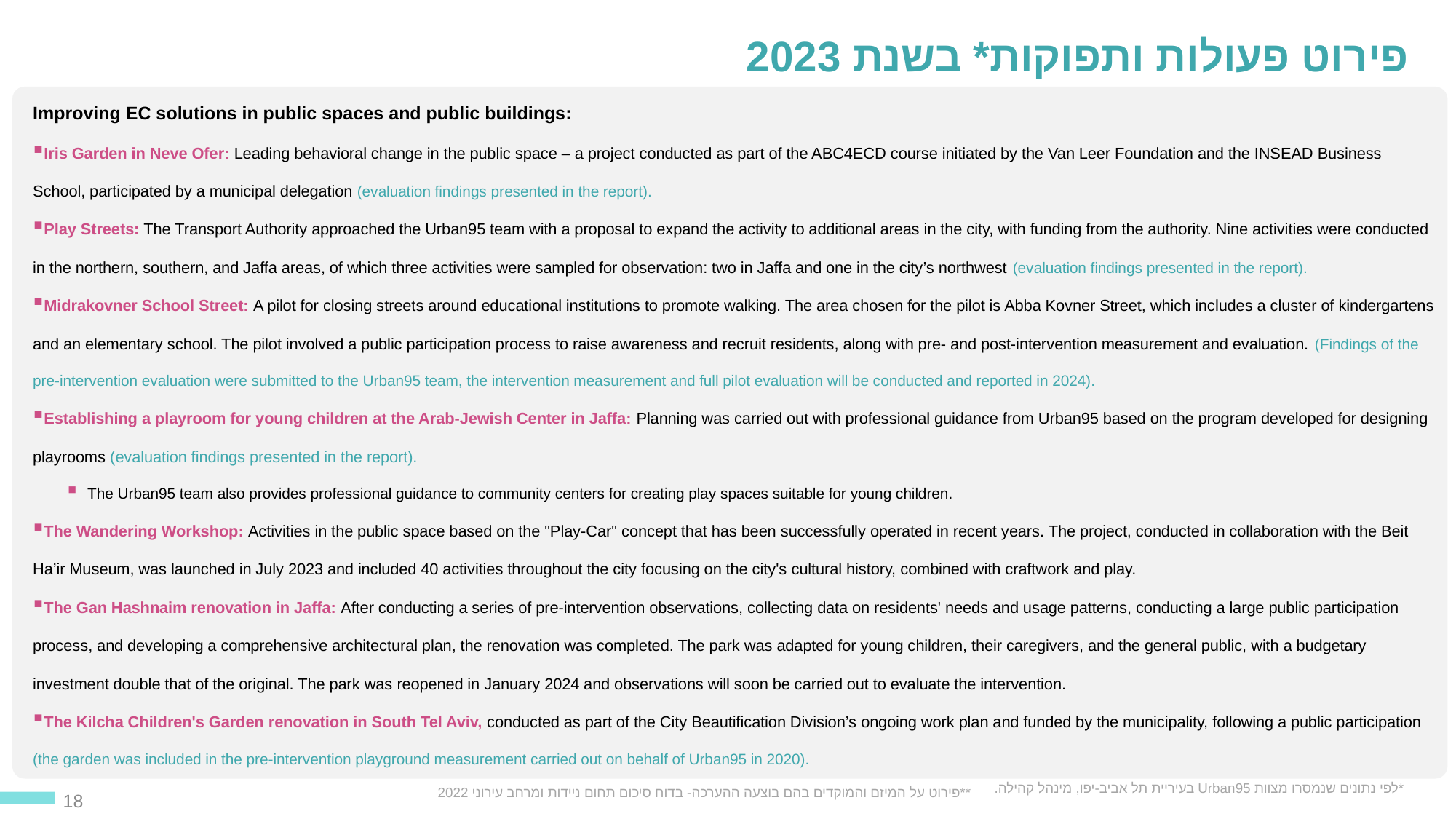

פירוט פעולות ותפוקות* בשנת 2023
Improving EC solutions in public spaces and public buildings:
Iris Garden in Neve Ofer: Leading behavioral change in the public space – a project conducted as part of the ABC4ECD course initiated by the Van Leer Foundation and the INSEAD Business School, participated by a municipal delegation (evaluation findings presented in the report).
Play Streets: The Transport Authority approached the Urban95 team with a proposal to expand the activity to additional areas in the city, with funding from the authority. Nine activities were conducted in the northern, southern, and Jaffa areas, of which three activities were sampled for observation: two in Jaffa and one in the city’s northwest (evaluation findings presented in the report).
Midrakovner School Street: A pilot for closing streets around educational institutions to promote walking. The area chosen for the pilot is Abba Kovner Street, which includes a cluster of kindergartens and an elementary school. The pilot involved a public participation process to raise awareness and recruit residents, along with pre- and post-intervention measurement and evaluation. (Findings of the pre-intervention evaluation were submitted to the Urban95 team, the intervention measurement and full pilot evaluation will be conducted and reported in 2024).
Establishing a playroom for young children at the Arab-Jewish Center in Jaffa: Planning was carried out with professional guidance from Urban95 based on the program developed for designing playrooms (evaluation findings presented in the report).
The Urban95 team also provides professional guidance to community centers for creating play spaces suitable for young children.
The Wandering Workshop: Activities in the public space based on the "Play-Car" concept that has been successfully operated in recent years. The project, conducted in collaboration with the Beit Ha’ir Museum, was launched in July 2023 and included 40 activities throughout the city focusing on the city's cultural history, combined with craftwork and play.
The Gan Hashnaim renovation in Jaffa: After conducting a series of pre-intervention observations, collecting data on residents' needs and usage patterns, conducting a large public participation process, and developing a comprehensive architectural plan, the renovation was completed. The park was adapted for young children, their caregivers, and the general public, with a budgetary investment double that of the original. The park was reopened in January 2024 and observations will soon be carried out to evaluate the intervention.
The Kilcha Children's Garden renovation in South Tel Aviv, conducted as part of the City Beautification Division’s ongoing work plan and funded by the municipality, following a public participation (the garden was included in the pre-intervention playground measurement carried out on behalf of Urban95 in 2020).

*לפי נתונים שנמסרו מצוות Urban95 בעיריית תל אביב-יפו, מינהל קהילה.
18
**פירוט על המיזם והמוקדים בהם בוצעה ההערכה- בדוח סיכום תחום ניידות ומרחב עירוני 2022